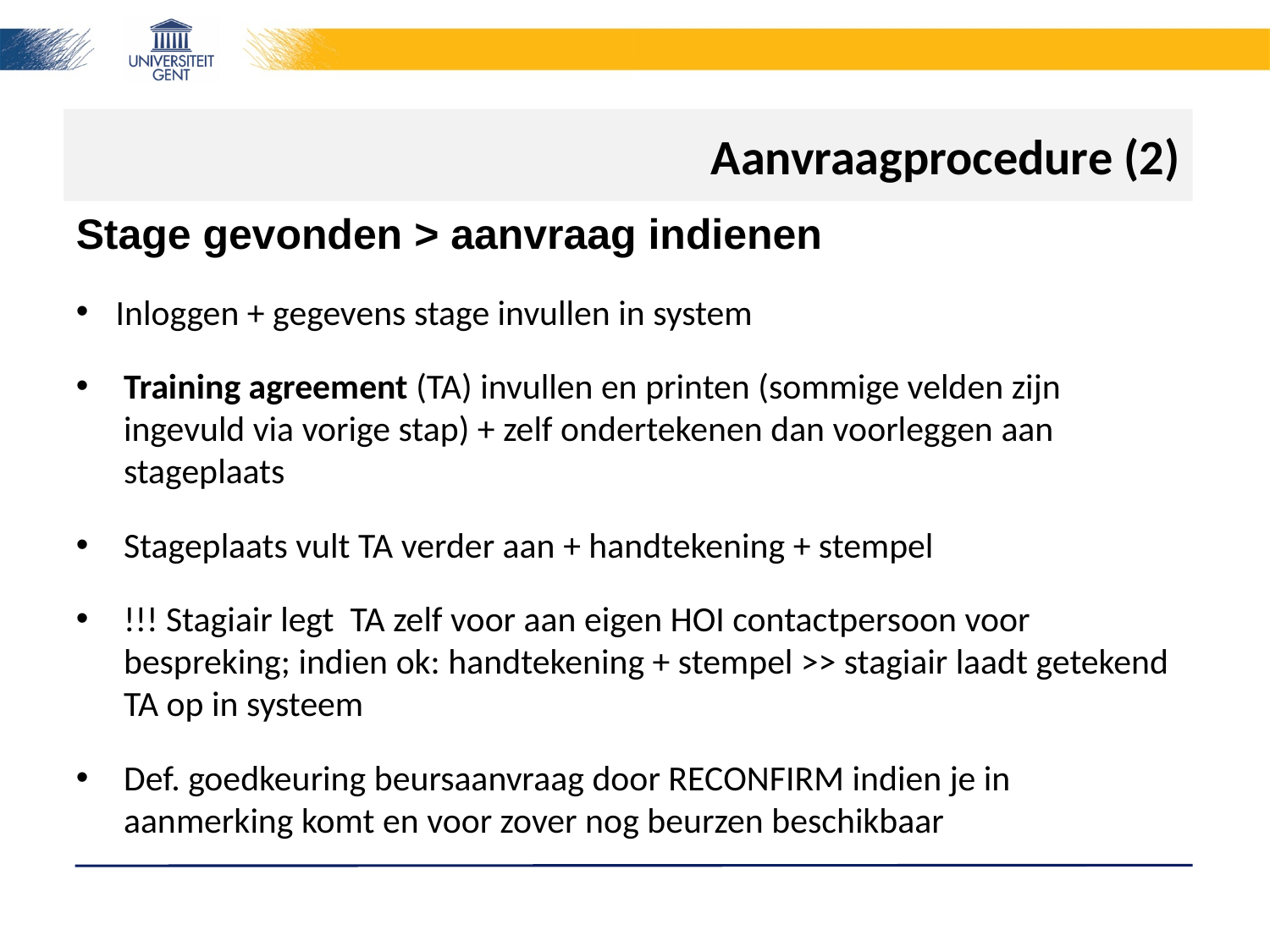

# Aanvraagprocedure (2)
Stage gevonden > aanvraag indienen
Inloggen + gegevens stage invullen in system
Training agreement (TA) invullen en printen (sommige velden zijn ingevuld via vorige stap) + zelf ondertekenen dan voorleggen aan stageplaats
Stageplaats vult TA verder aan + handtekening + stempel
!!! Stagiair legt  TA zelf voor aan eigen HOI contactpersoon voor bespreking; indien ok: handtekening + stempel >> stagiair laadt getekend TA op in systeem
Def. goedkeuring beursaanvraag door RECONFIRM indien je in aanmerking komt en voor zover nog beurzen beschikbaar